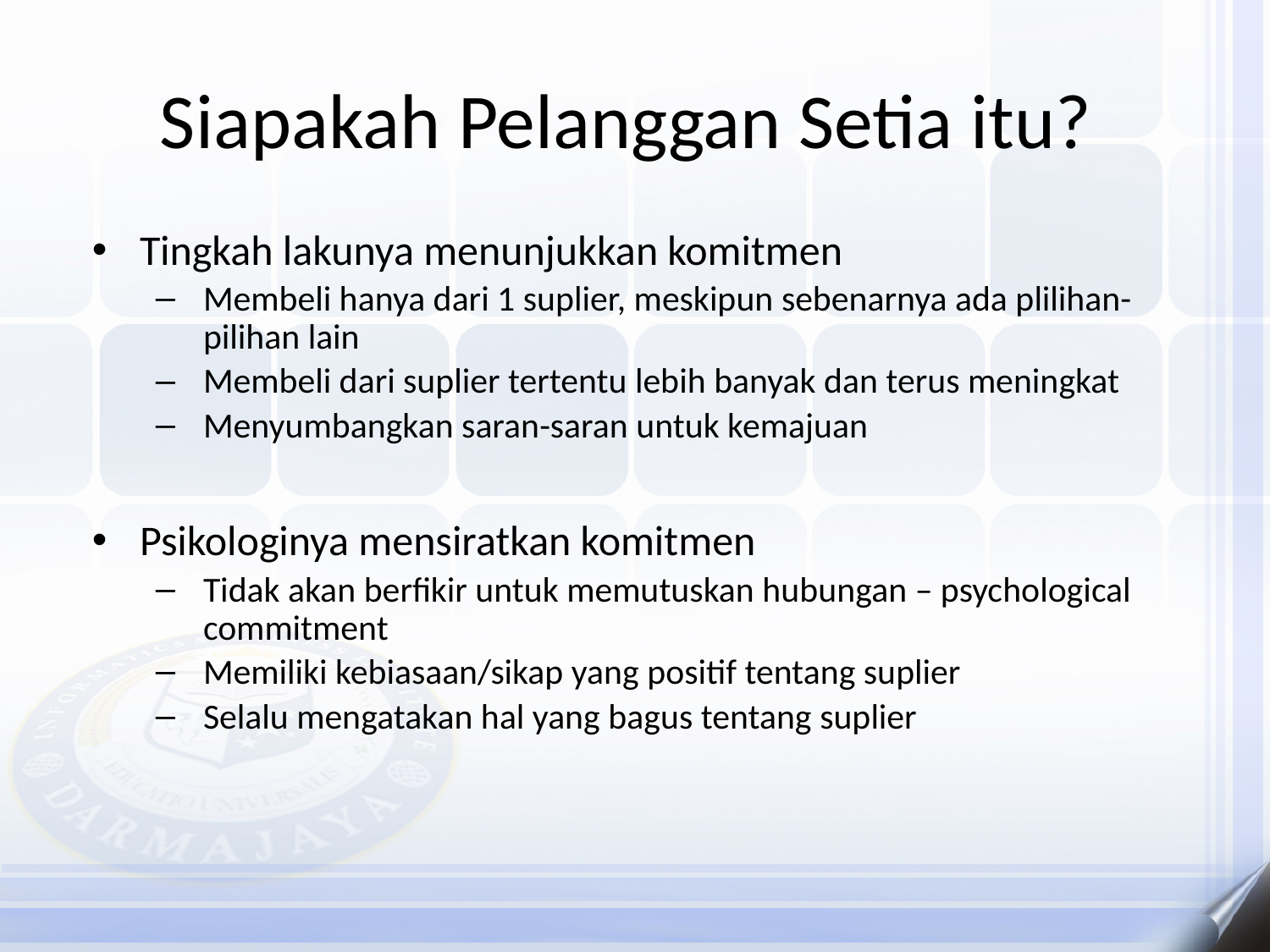

# Siapakah Pelanggan Setia itu?
Tingkah lakunya menunjukkan komitmen
Membeli hanya dari 1 suplier, meskipun sebenarnya ada plilihan-pilihan lain
Membeli dari suplier tertentu lebih banyak dan terus meningkat
Menyumbangkan saran-saran untuk kemajuan

Psikologinya mensiratkan komitmen
Tidak akan berfikir untuk memutuskan hubungan – psychological commitment
Memiliki kebiasaan/sikap yang positif tentang suplier
Selalu mengatakan hal yang bagus tentang suplier